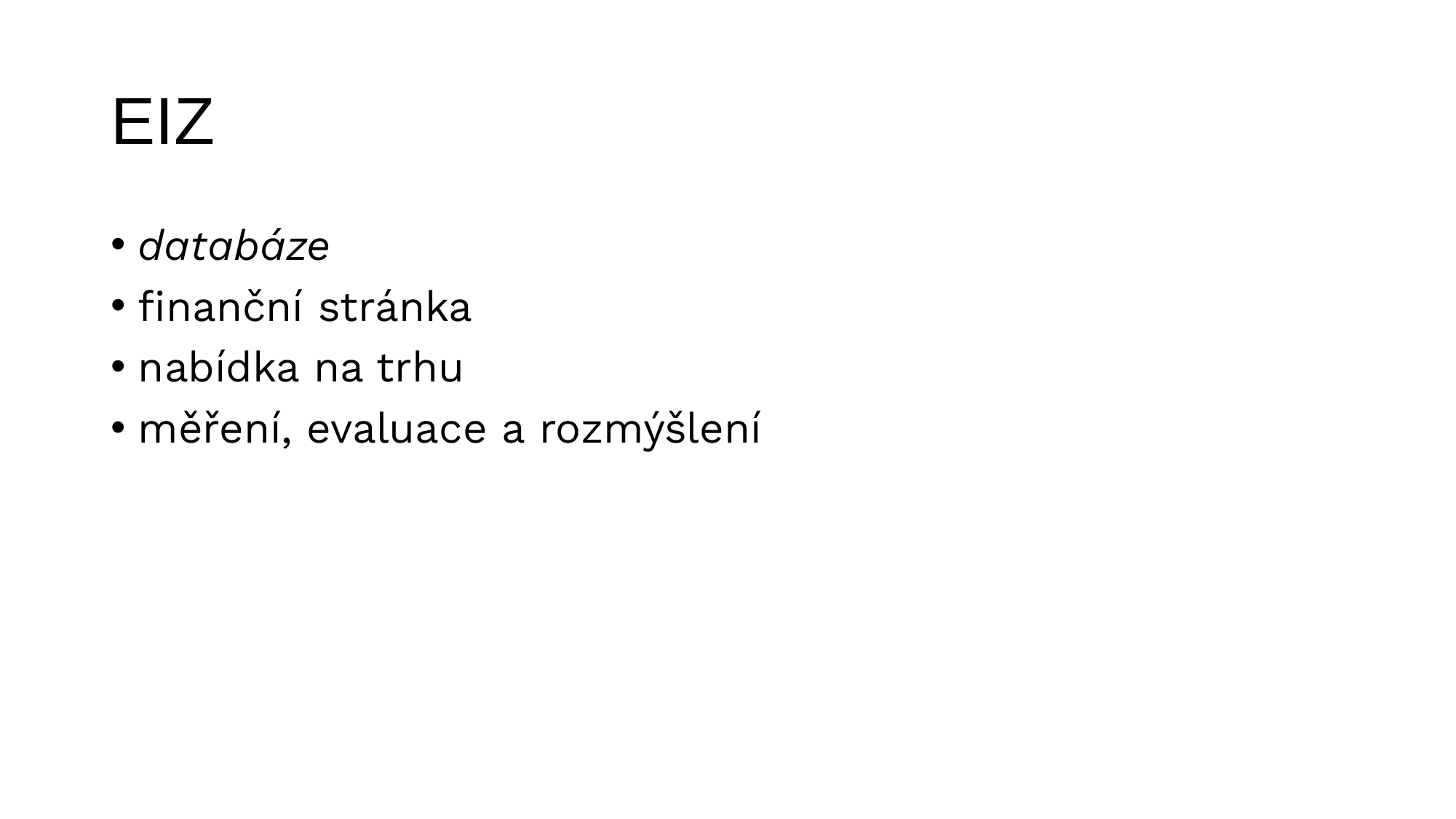

# EIZ
databáze
finanční stránka
nabídka na trhu
měření, evaluace a rozmýšlení